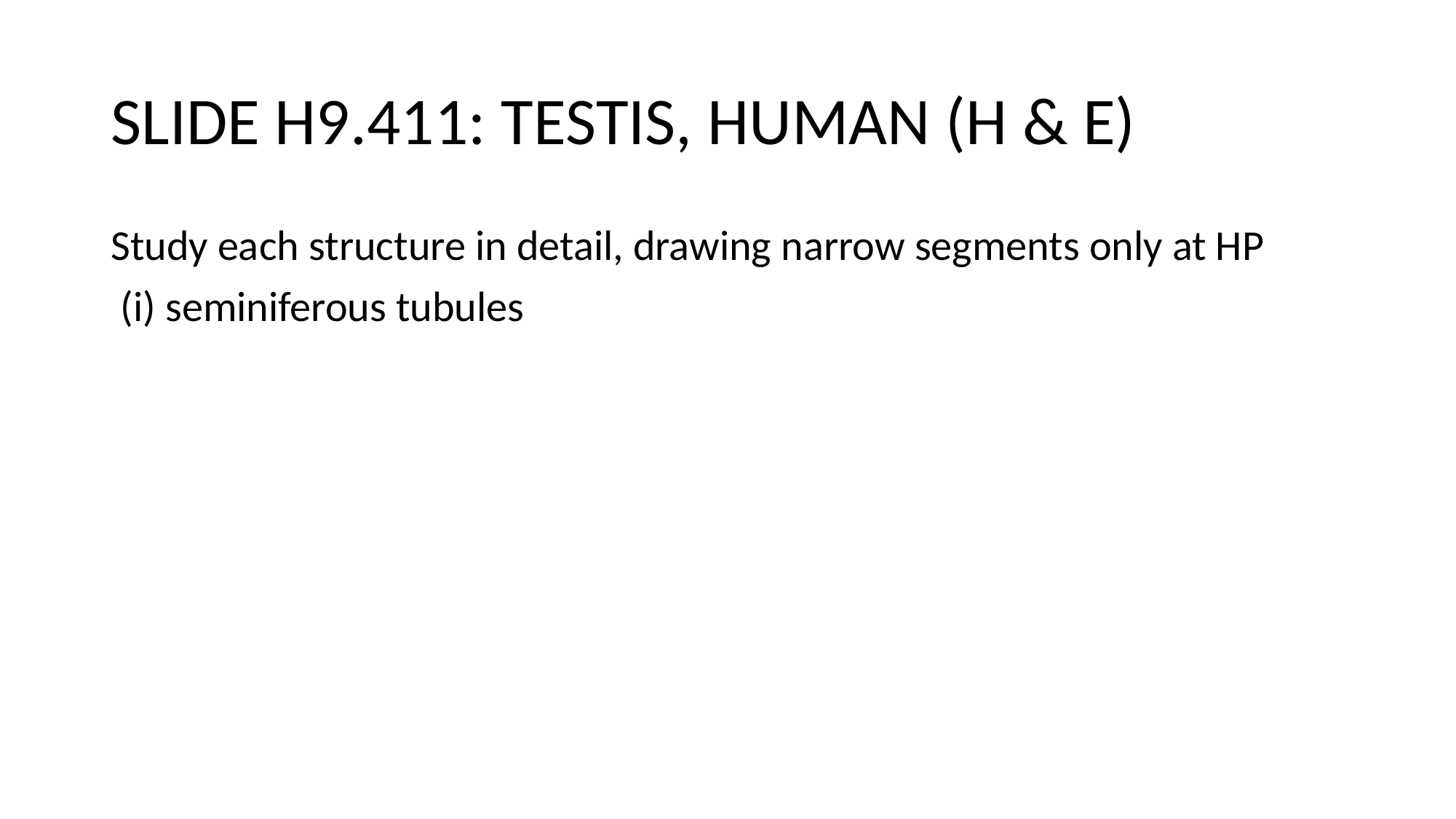

# SLIDE H9.411: TESTIS, HUMAN (H & E)
Study each structure in detail, drawing narrow segments only at HP
 (i) seminiferous tubules